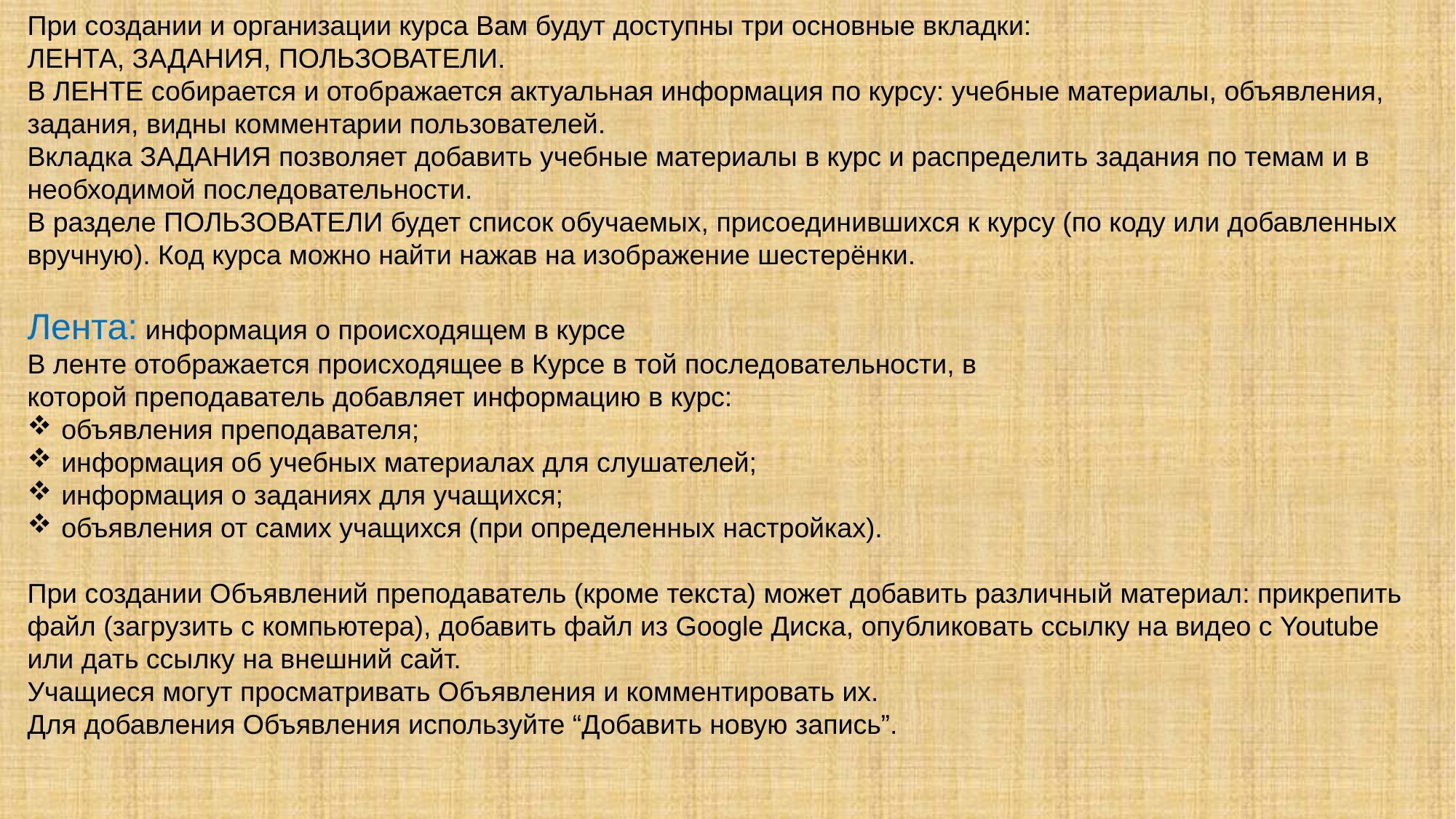

При создании и организации курса Вам будут доступны три основные вкладки:
ЛЕНТА, ЗАДАНИЯ, ПОЛЬЗОВАТЕЛИ.
В ЛЕНТЕ собирается и отображается актуальная информация по курсу: учебные материалы, объявления, задания, видны комментарии пользователей.
Вкладка ЗАДАНИЯ позволяет добавить учебные материалы в курс и распределить задания по темам и в необходимой последовательности.
В разделе ПОЛЬЗОВАТЕЛИ будет список обучаемых, присоединившихся к курсу (по коду или добавленных вручную). Код курса можно найти нажав на изображение шестерёнки.

Лента: информация о происходящем в курсе
В ленте отображается происходящее в Курсе в той последовательности, в
которой преподаватель добавляет информацию в курс:
объявления преподавателя;
информация об учебных материалах для слушателей;
информация о заданиях для учащихся;
объявления от самих учащихся (при определенных настройках).

При создании Объявлений преподаватель (кроме текста) может добавить различный материал: прикрепить файл (загрузить с компьютера), добавить файл из Google Диска, опубликовать ссылку на видео с Youtube или дать ссылку на внешний сайт.
Учащиеся могут просматривать Объявления и комментировать их.
Для добавления Объявления используйте “Добавить новую запись”.